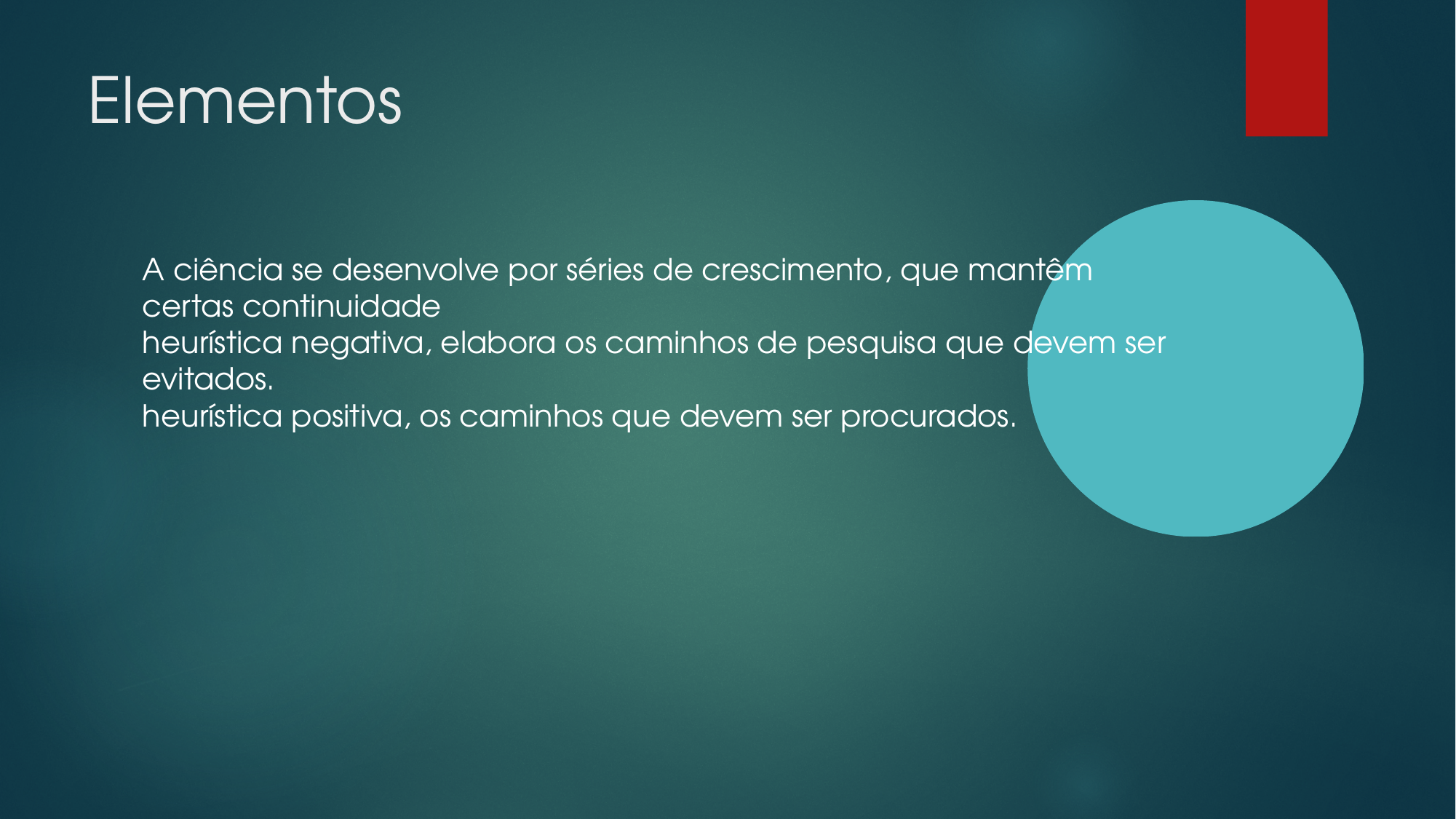

Elementos
A ciência se desenvolve por séries de crescimento, que mantêm certas continuidade
heurística negativa, elabora os caminhos de pesquisa que devem ser evitados.
heurística positiva, os caminhos que devem ser procurados.